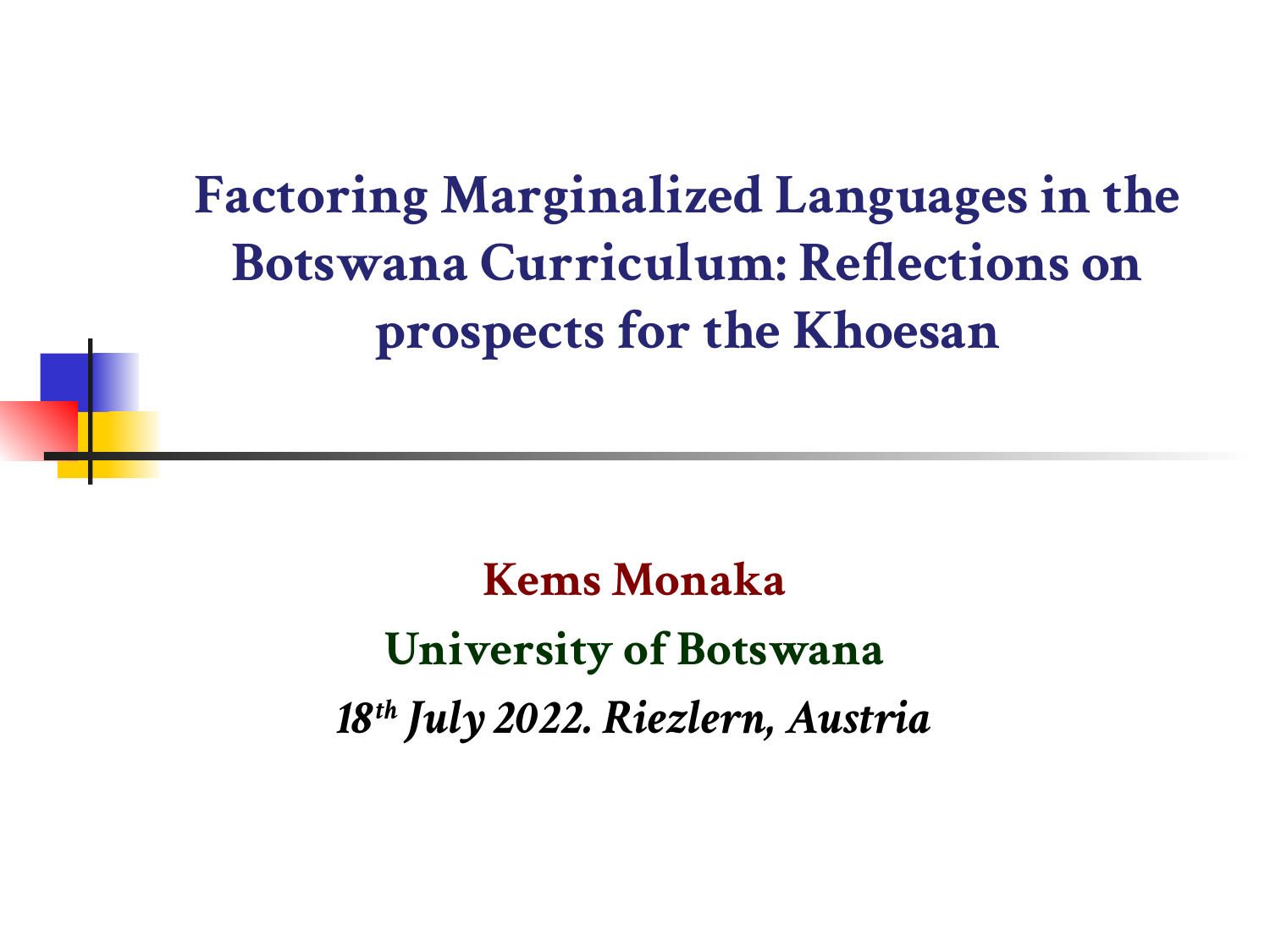

# Factoring Marginalized Languages in the Botswana Curriculum: Reflections on prospects for the Khoesan
Kems Monaka
University of Botswana
18th July 2022. Riezlern, Austria